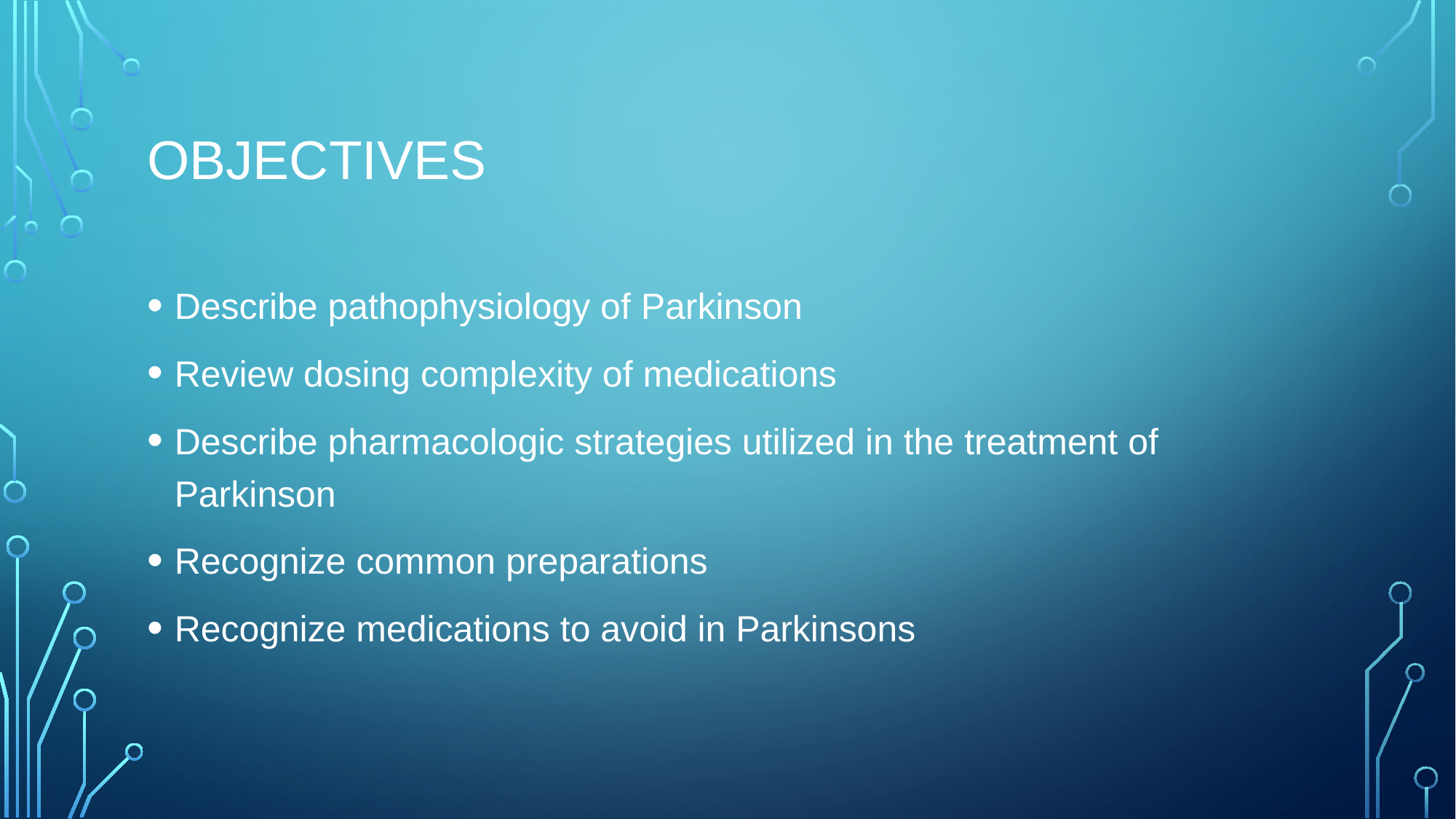

# Objectives
Describe pathophysiology of Parkinson
Review dosing complexity of medications
Describe pharmacologic strategies utilized in the treatment of Parkinson
Recognize common preparations
Recognize medications to avoid in Parkinsons